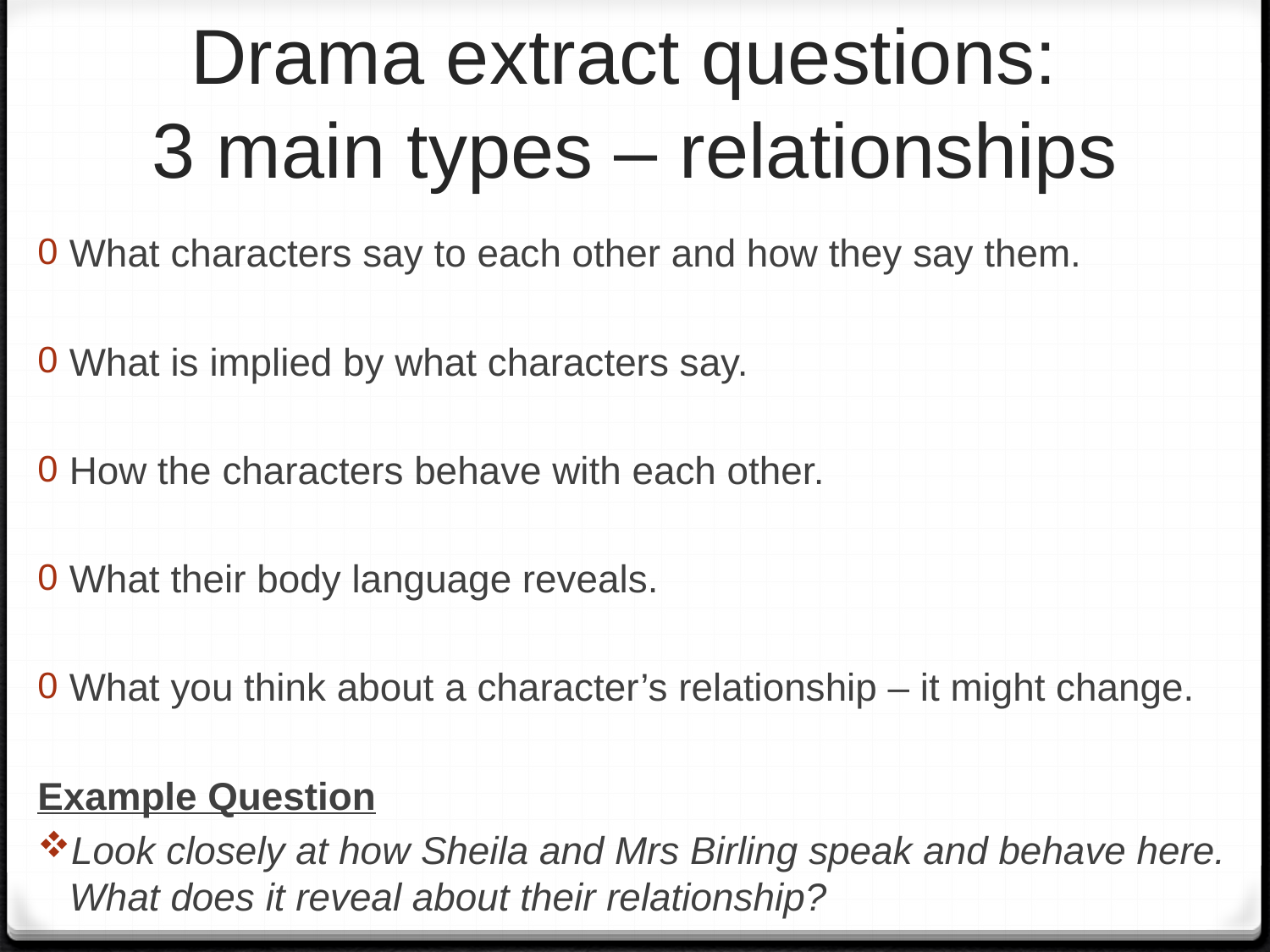

# Drama extract questions: 3 main types – relationships
What characters say to each other and how they say them.

What is implied by what characters say.

How the characters behave with each other.

What their body language reveals.

What you think about a character’s relationship – it might change.

Example Question
Look closely at how Sheila and Mrs Birling speak and behave here. What does it reveal about their relationship?